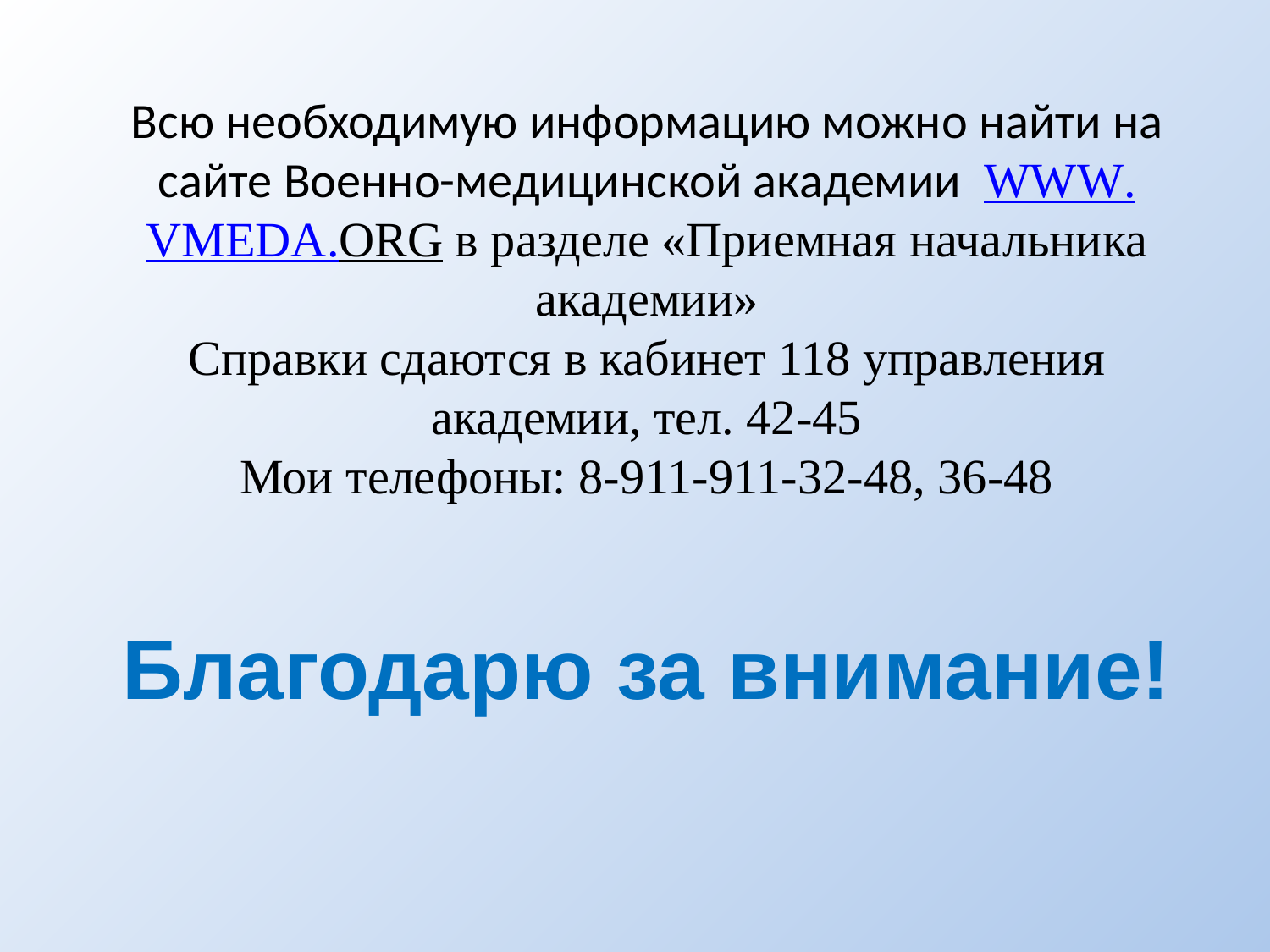

# Всю необходимую информацию можно найти на сайте Военно-медицинской академии  WWW.VMEDA.ORG в разделе «Приемная начальника академии» Справки сдаются в кабинет 118 управления академии, тел. 42-45 Мои телефоны: 8-911-911-32-48, 36-48
Благодарю за внимание!